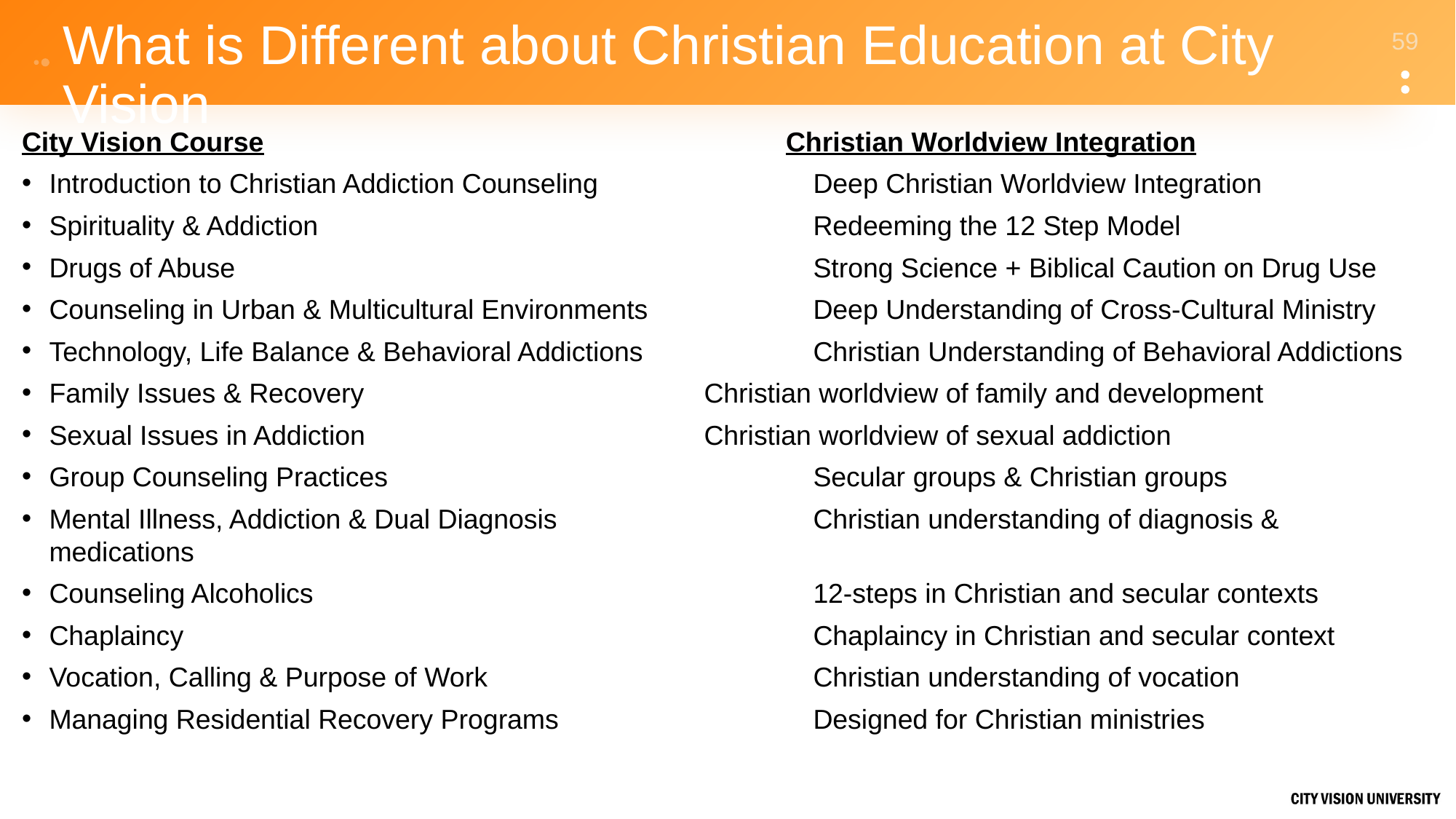

# What is Different about Christian Education at City Vision
City Vision Course					Christian Worldview Integration
Introduction to Christian Addiction Counseling		Deep Christian Worldview Integration
Spirituality & Addiction					Redeeming the 12 Step Model
Drugs of Abuse						Strong Science + Biblical Caution on Drug Use
Counseling in Urban & Multicultural Environments		Deep Understanding of Cross-Cultural Ministry
Technology, Life Balance & Behavioral Addictions		Christian Understanding of Behavioral Addictions
Family Issues & Recovery				Christian worldview of family and development
Sexual Issues in Addiction				Christian worldview of sexual addiction
Group Counseling Practices				Secular groups & Christian groups
Mental Illness, Addiction & Dual Diagnosis			Christian understanding of diagnosis & medications
Counseling Alcoholics					12-steps in Christian and secular contexts
Chaplaincy						Chaplaincy in Christian and secular context
Vocation, Calling & Purpose of Work			Christian understanding of vocation
Managing Residential Recovery Programs			Designed for Christian ministries